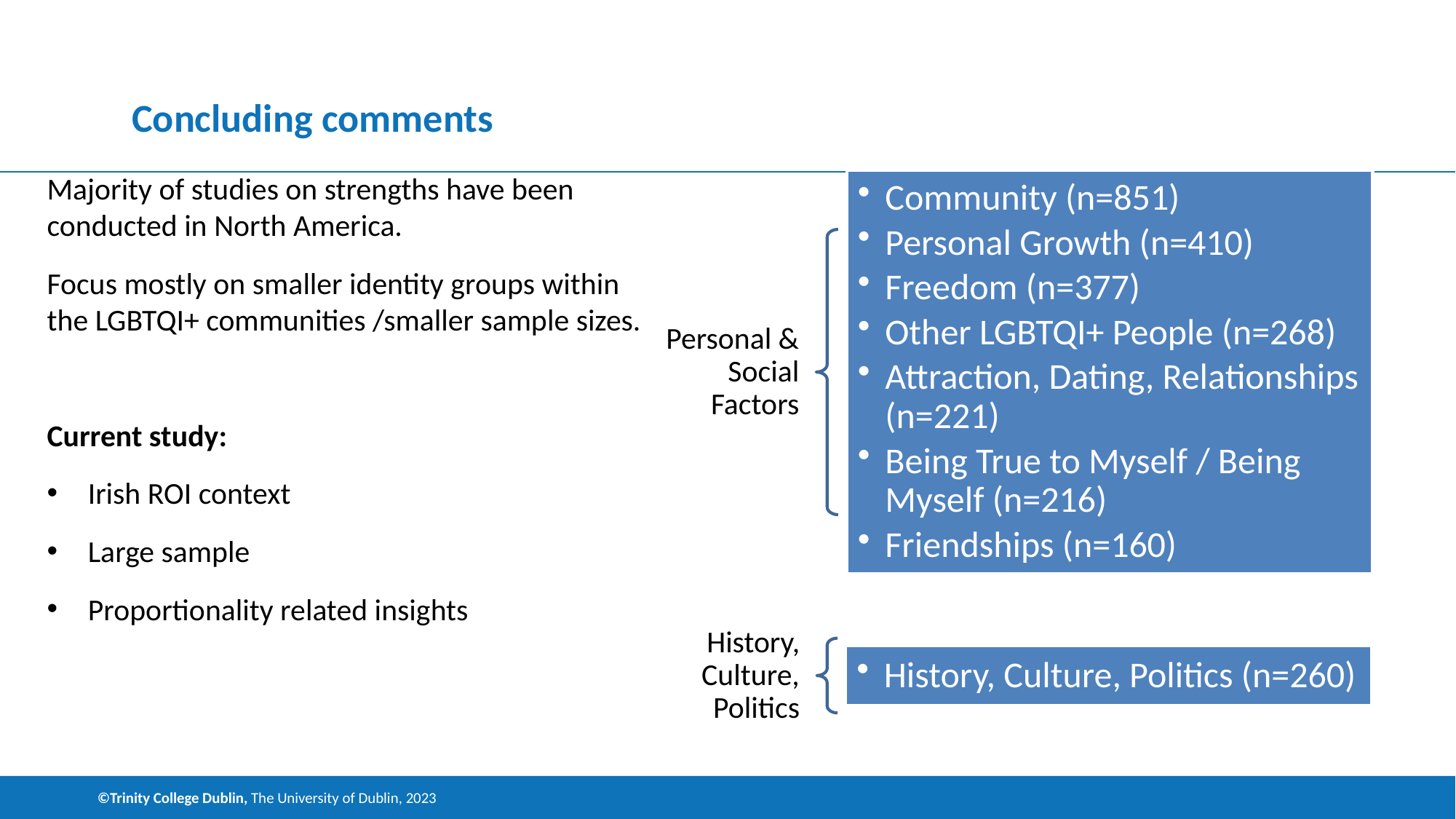

# Concluding comments
Majority of studies on strengths have been conducted in North America.
Focus mostly on smaller identity groups within the LGBTQI+ communities /smaller sample sizes.

Current study:
Irish ROI context
Large sample
Proportionality related insights

Personal & Social Factors
Community (n=851)
Personal Growth (n=410)
Freedom (n=377)
Other LGBTQI+ People (n=268)
Attraction, Dating, Relationships (n=221)
Being True to Myself / Being Myself (n=216)
Friendships (n=160)
History, Culture, Politics
History, Culture, Politics (n=260)